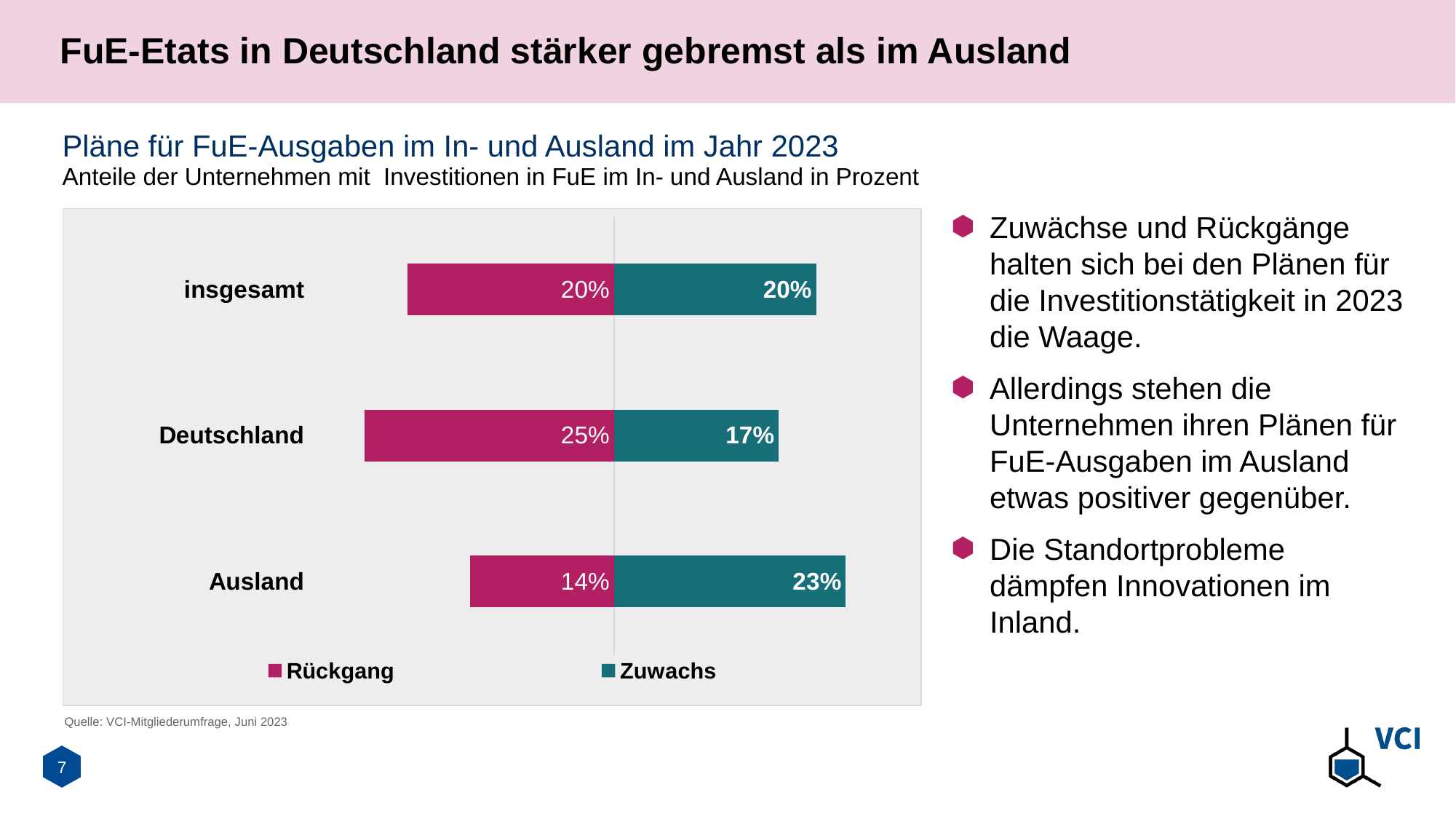

# FuE-Etats in Deutschland stärker gebremst als im Ausland
Pläne für FuE-Ausgaben im In- und Ausland im Jahr 2023
Anteile der Unternehmen mit  Investitionen in FuE im In- und Ausland in Prozent
Zuwächse und Rückgänge halten sich bei den Plänen für die Investitionstätigkeit in 2023 die Waage.
Allerdings stehen die Unternehmen ihren Plänen für FuE-Ausgaben im Ausland etwas positiver gegenüber.
Die Standortprobleme dämpfen Innovationen im Inland.

### Chart

| Category | Rückgang | Zuwachs |
|---|---|---|
| insgesamt | -0.20689655172413793 | 0.20306513409961685 |
| Deutschland | -0.25 | 0.1653846153846154 |
| Ausland | -0.14465408805031446 | 0.23270440251572327 |
Quelle: VCI-Mitgliederumfrage, Juni 2023
7